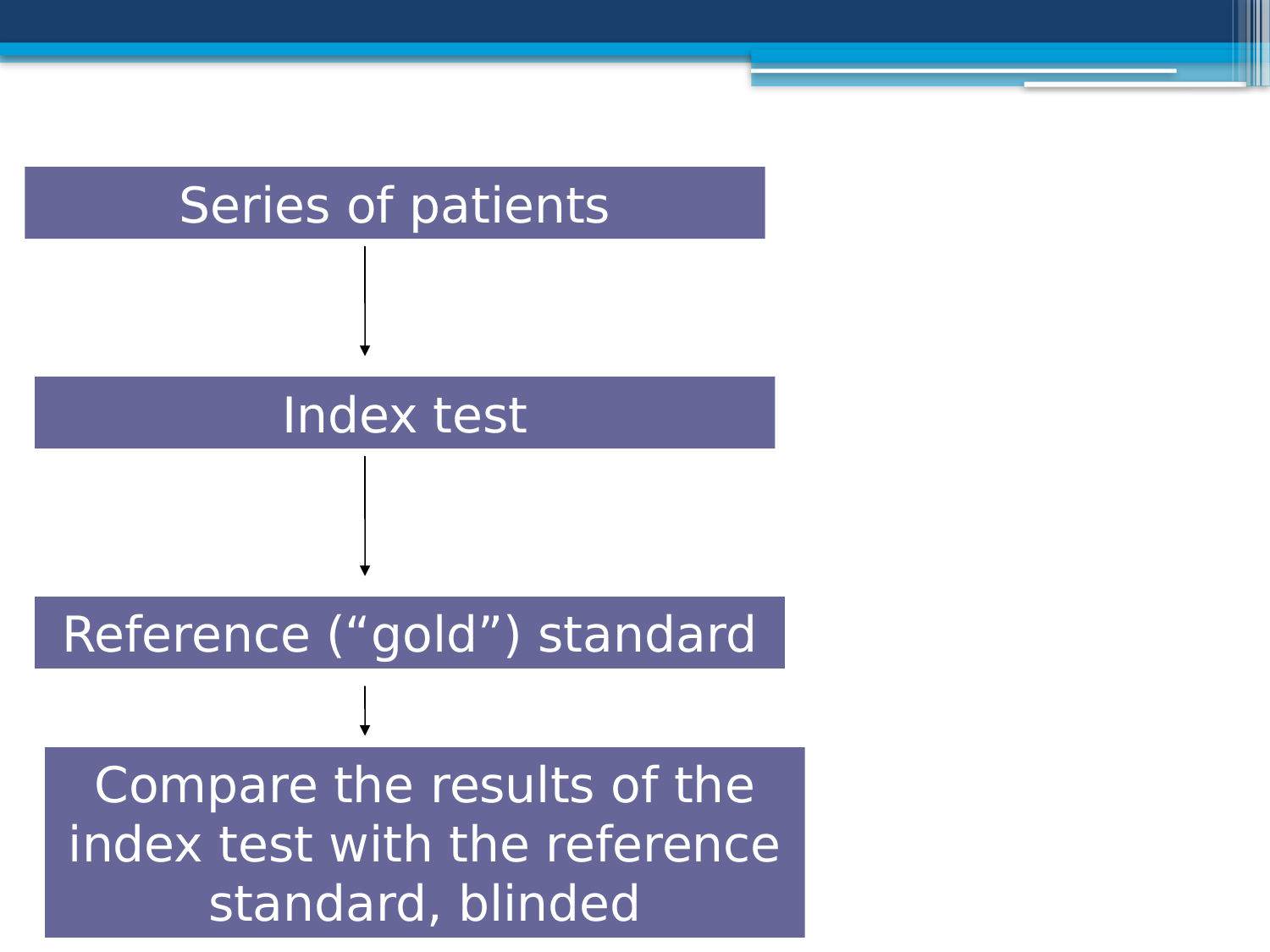

Series of patients

Index test

Reference (“gold”) standard

Compare the results of the index test with the reference standard, blinded